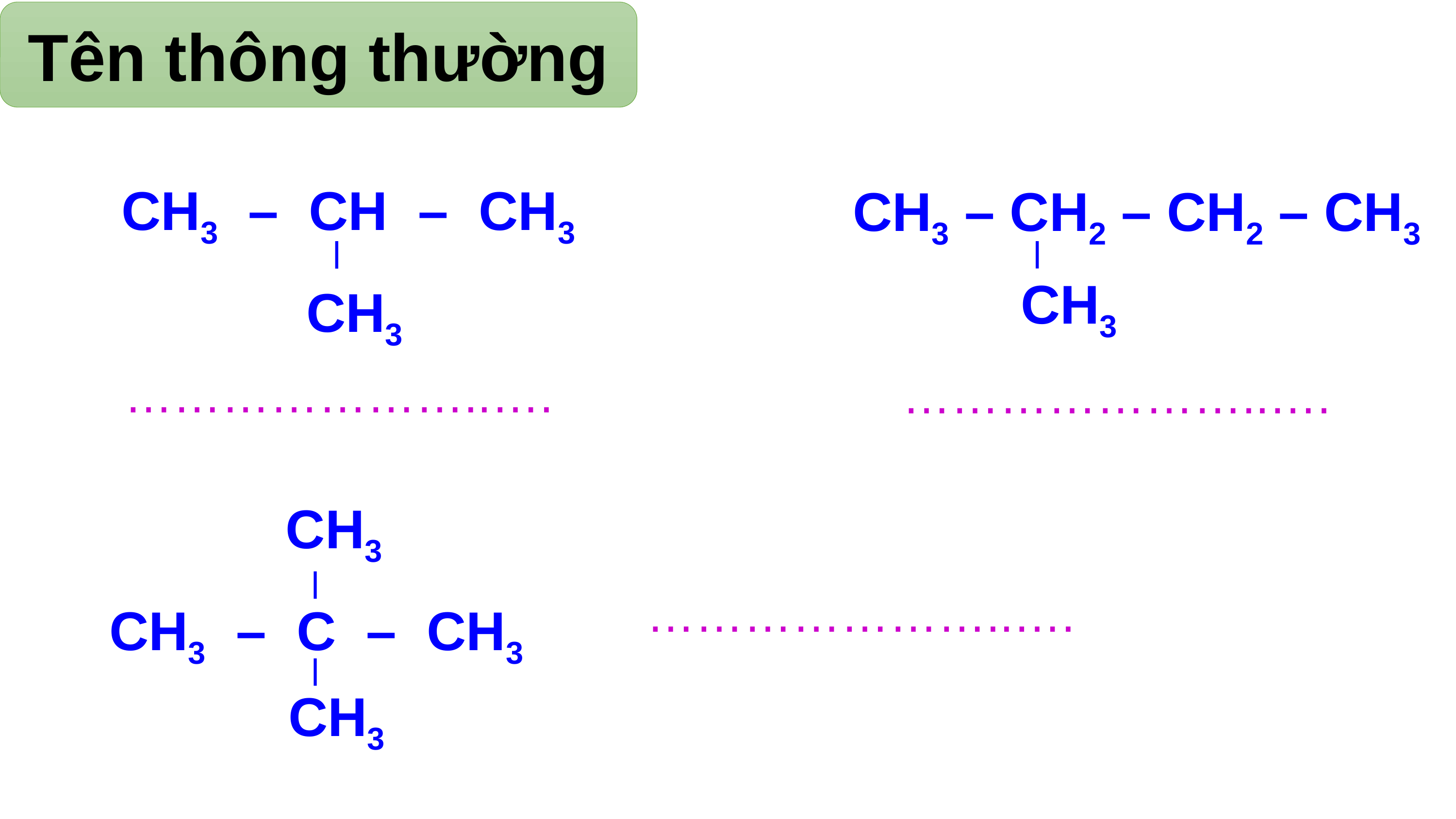

Tên thông thường
   CH3  –  CH  –  CH3
   CH3 – CH2 – CH2 – CH3

CH3
CH3
…………………..….
…………………..….
CH3

…………………..….
      CH3  –  C  –  CH3

CH3